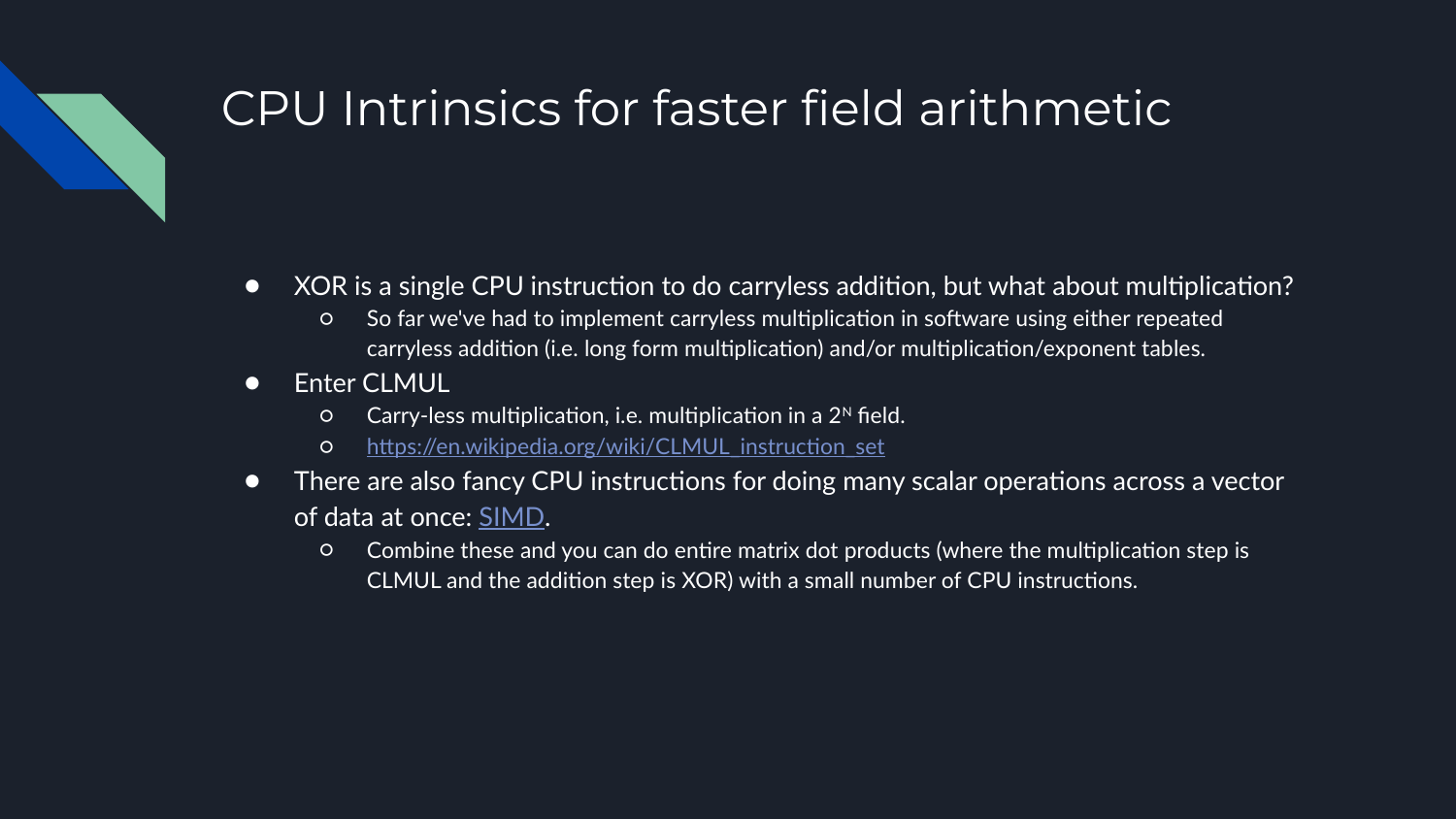

# CPU Intrinsics for faster field arithmetic
XOR is a single CPU instruction to do carryless addition, but what about multiplication?
So far we've had to implement carryless multiplication in software using either repeated carryless addition (i.e. long form multiplication) and/or multiplication/exponent tables.
Enter CLMUL
Carry-less multiplication, i.e. multiplication in a 2N field.
https://en.wikipedia.org/wiki/CLMUL_instruction_set
There are also fancy CPU instructions for doing many scalar operations across a vector of data at once: SIMD.
Combine these and you can do entire matrix dot products (where the multiplication step is CLMUL and the addition step is XOR) with a small number of CPU instructions.